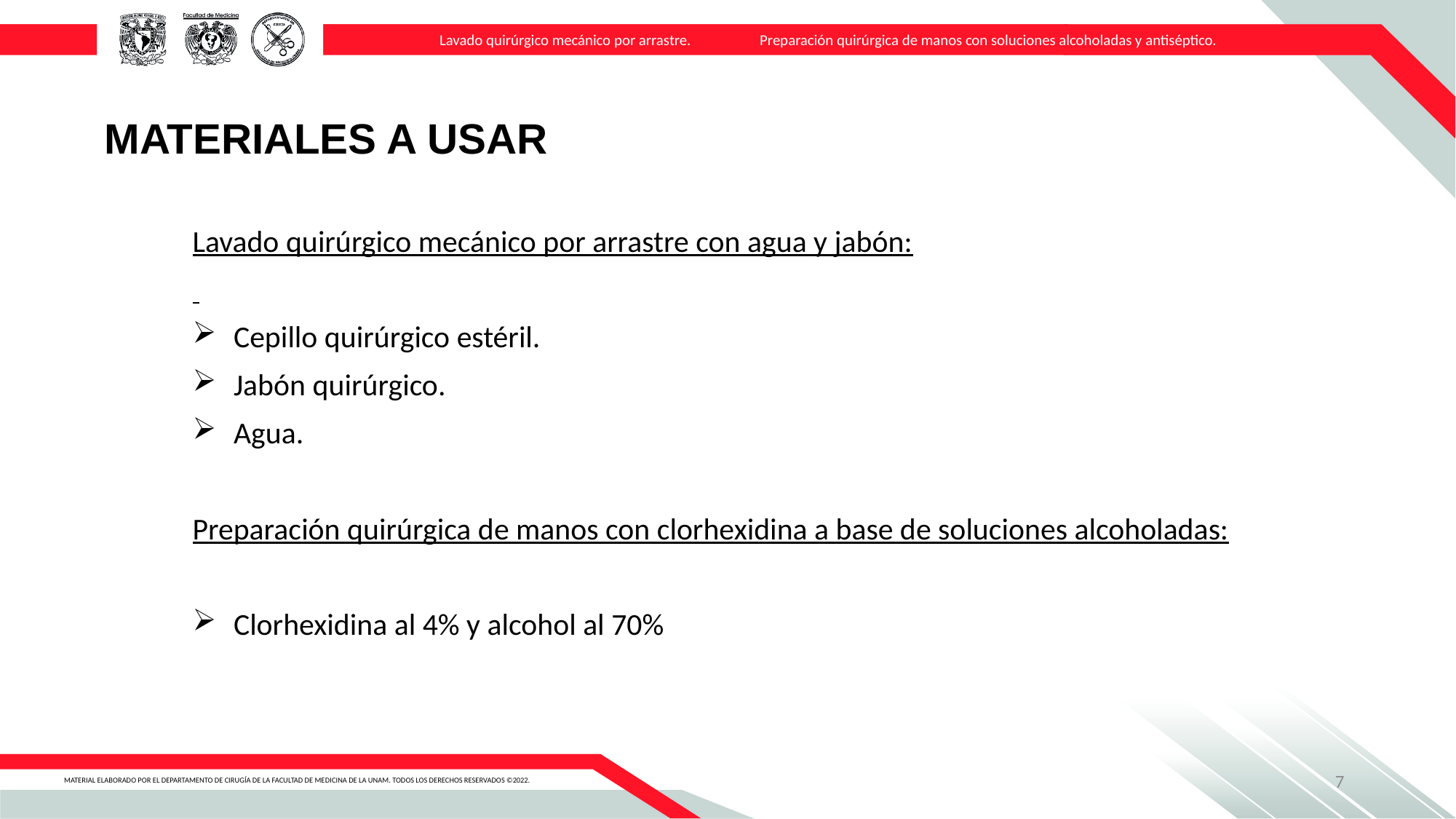

Lavado quirúrgico mecánico por arrastre.                    Preparación quirúrgica de manos con soluciones alcoholadas y antiséptico.
MATERIALES A USAR
Lavado quirúrgico mecánico por arrastre con agua y jabón:

Cepillo quirúrgico estéril.
Jabón quirúrgico.
Agua.

Preparación quirúrgica de manos con clorhexidina a base de soluciones alcoholadas:

Clorhexidina al 4% y alcohol al 70%
7
MATERIAL ELABORADO POR EL DEPARTAMENTO DE CIRUGÍA DE LA FACULTAD DE MEDICINA DE LA UNAM. TODOS LOS DERECHOS RESERVADOS ©2022.